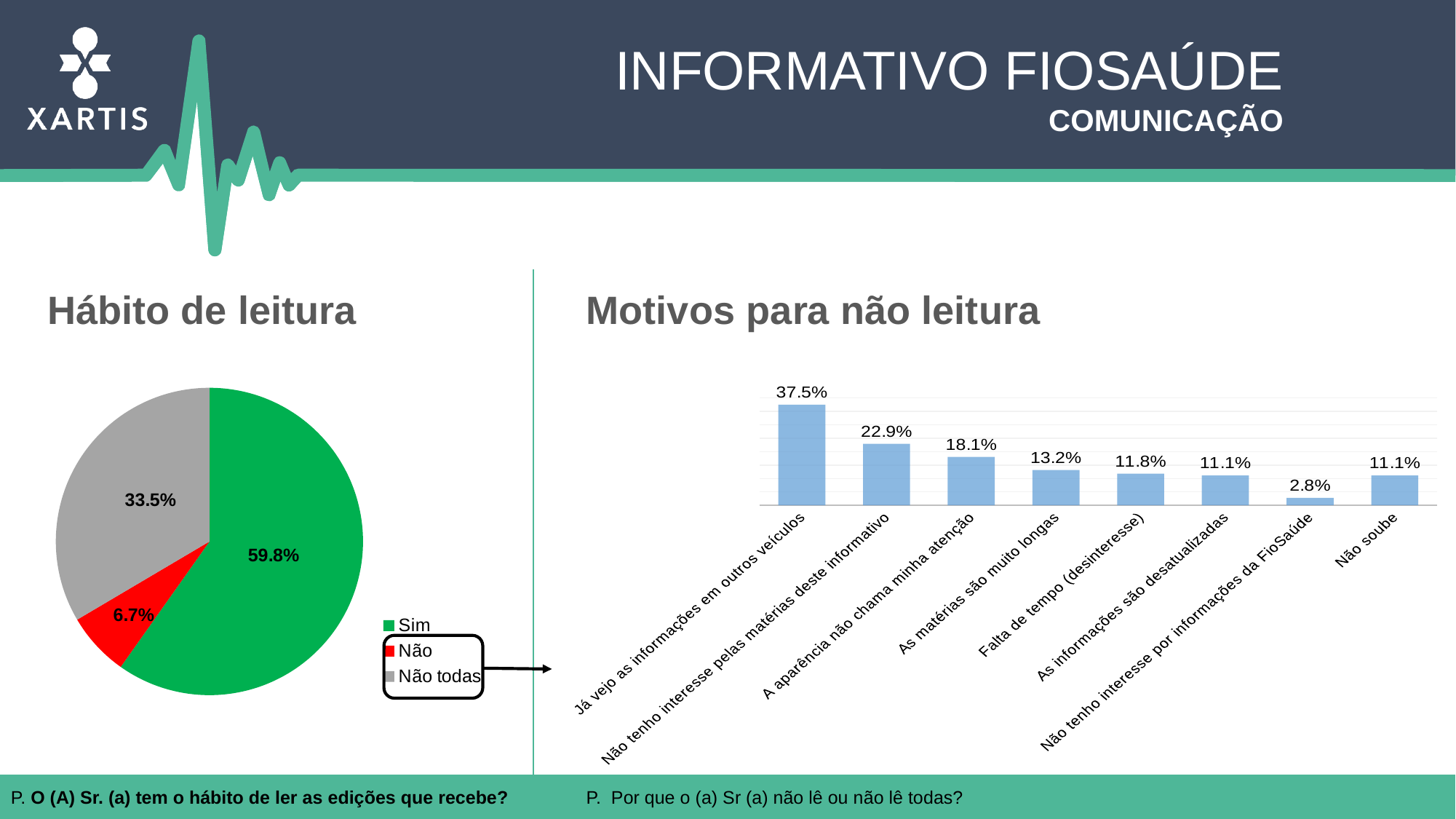

Informativo FioSaúde
Comunicação
Motivos para não leitura
Hábito de leitura

### Chart

| Category |  |
|---|---|
| Sim | 0.598 |
| Não | 0.067 |
| Não todas | 0.33500000000000013 |

### Chart

| Category |  |
|---|---|
| Já vejo as informações em outros veículos | 0.3750000000000001 |
| Não tenho interesse pelas matérias deste informativo | 0.22916666666666666 |
| A aparência não chama minha atenção | 0.18055555555555555 |
| As matérias são muito longas | 0.13194444444444456 |
| Falta de tempo (desinteresse) | 0.11805555555555558 |
| As informações são desatualizadas | 0.1111111111111111 |
| Não tenho interesse por informações da FioSaúde | 0.0277777777777778 |
| Não soube | 0.1111111111111111 |

P. O (A) Sr. (a) tem o hábito de ler as edições que recebe?
P.  Por que o (a) Sr (a) não lê ou não lê todas?